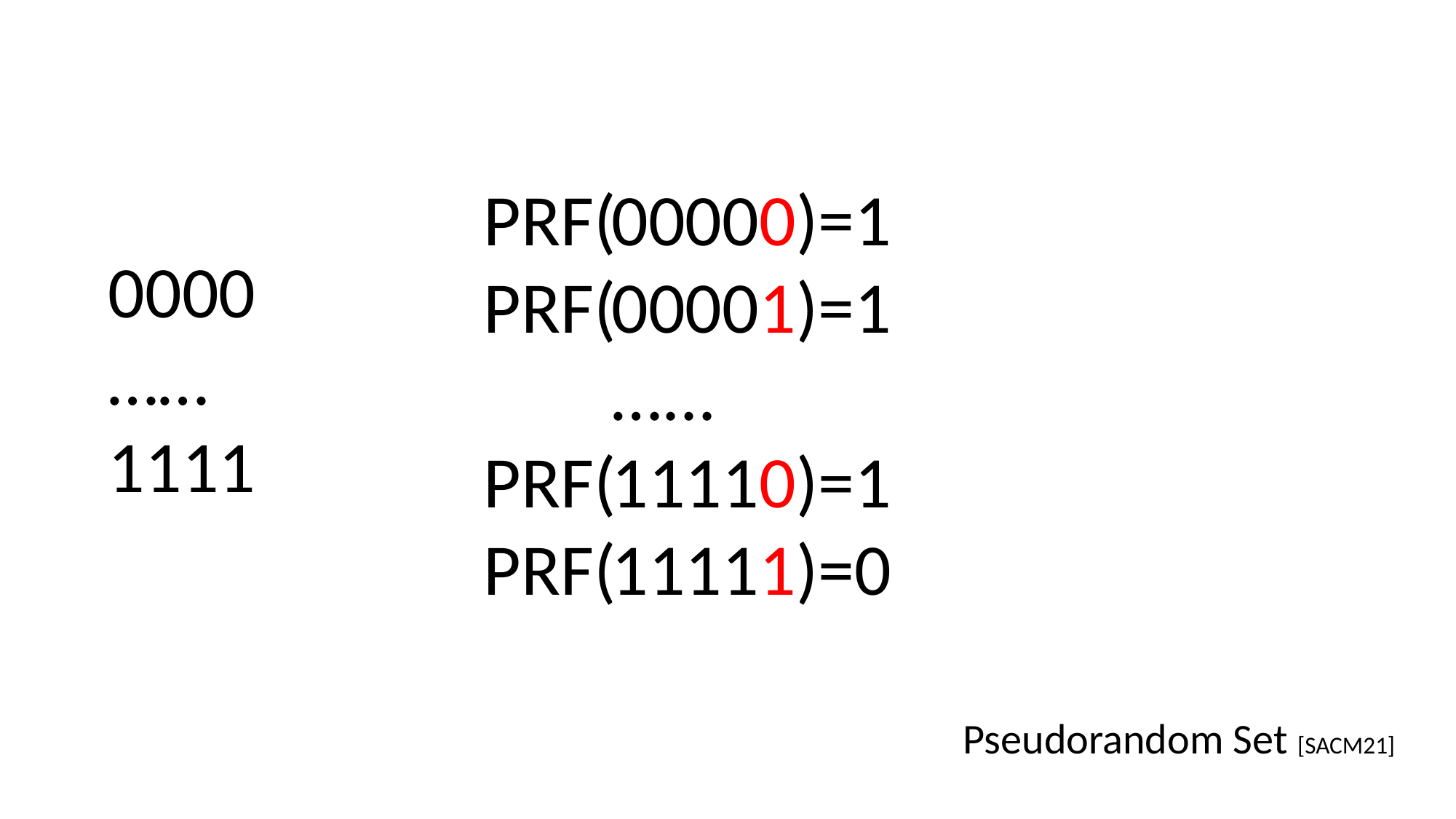

PRF(           )=1
PRF(           )=1

PRF(           )=1
PRF(           )=0
00000
00001
…...
11110
11111
0000
……
1111
Pseudorandom Set [SACM21]